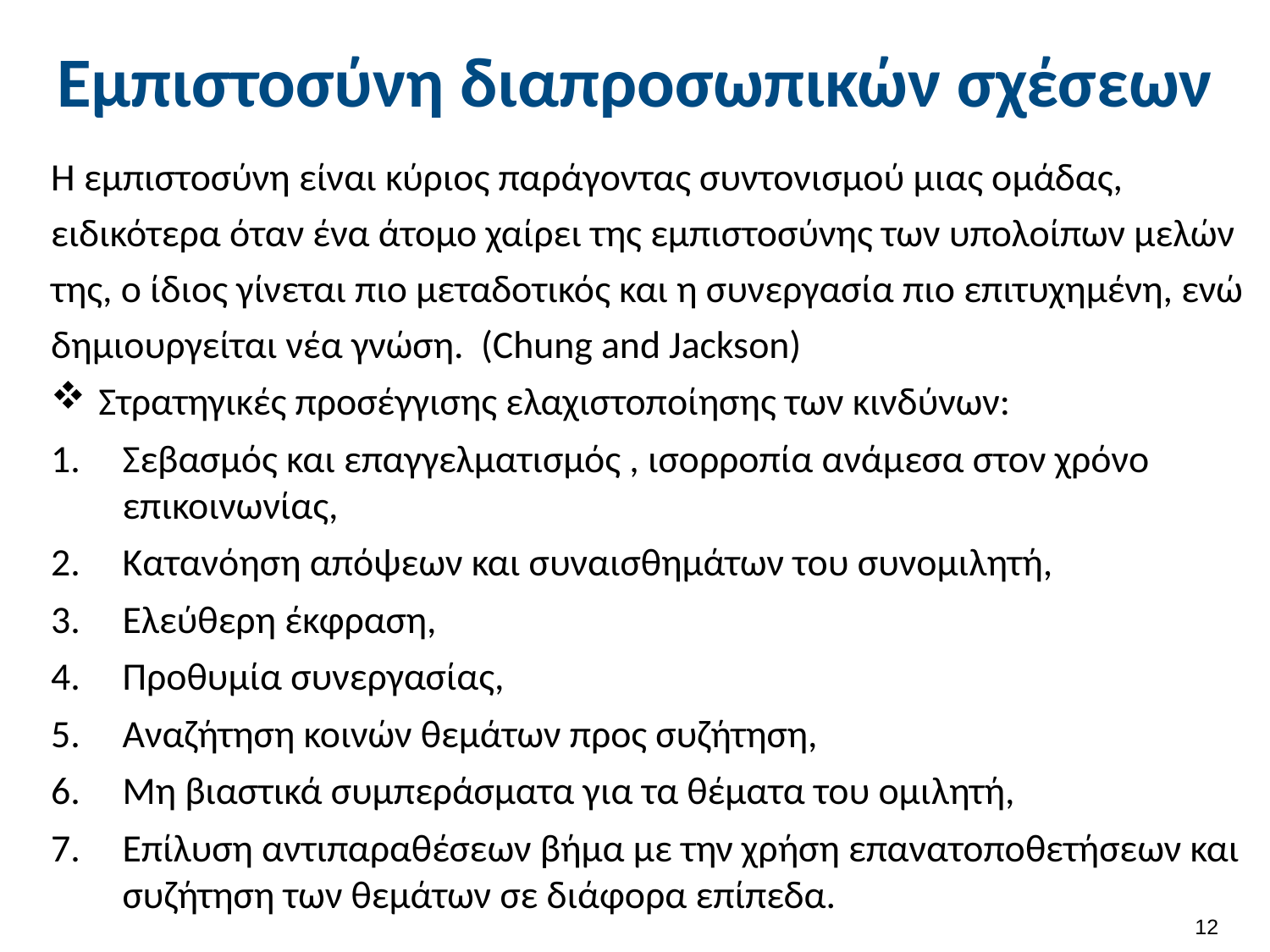

# Εμπιστοσύνη διαπροσωπικών σχέσεων
Η εμπιστοσύνη είναι κύριος παράγοντας συντονισμού μιας ομάδας, ειδικότερα όταν ένα άτομο χαίρει της εμπιστοσύνης των υπολοίπων μελών της, ο ίδιος γίνεται πιο μεταδοτικός και η συνεργασία πιο επιτυχημένη, ενώ δημιουργείται νέα γνώση.  (Chung and Jackson)
Στρατηγικές προσέγγισης ελαχιστοποίησης των κινδύνων:
Σεβασμός και επαγγελματισμός , ισορροπία ανάμεσα στον χρόνο     επικοινωνίας,
Κατανόηση απόψεων και συναισθημάτων του συνομιλητή,
Ελεύθερη έκφραση,
Προθυμία συνεργασίας,
Αναζήτηση κοινών θεμάτων προς συζήτηση,
Μη βιαστικά συμπεράσματα για τα θέματα του ομιλητή,
Επίλυση αντιπαραθέσεων βήμα με την χρήση επανατοποθετήσεων και συζήτηση των θεμάτων σε διάφορα επίπεδα.
12